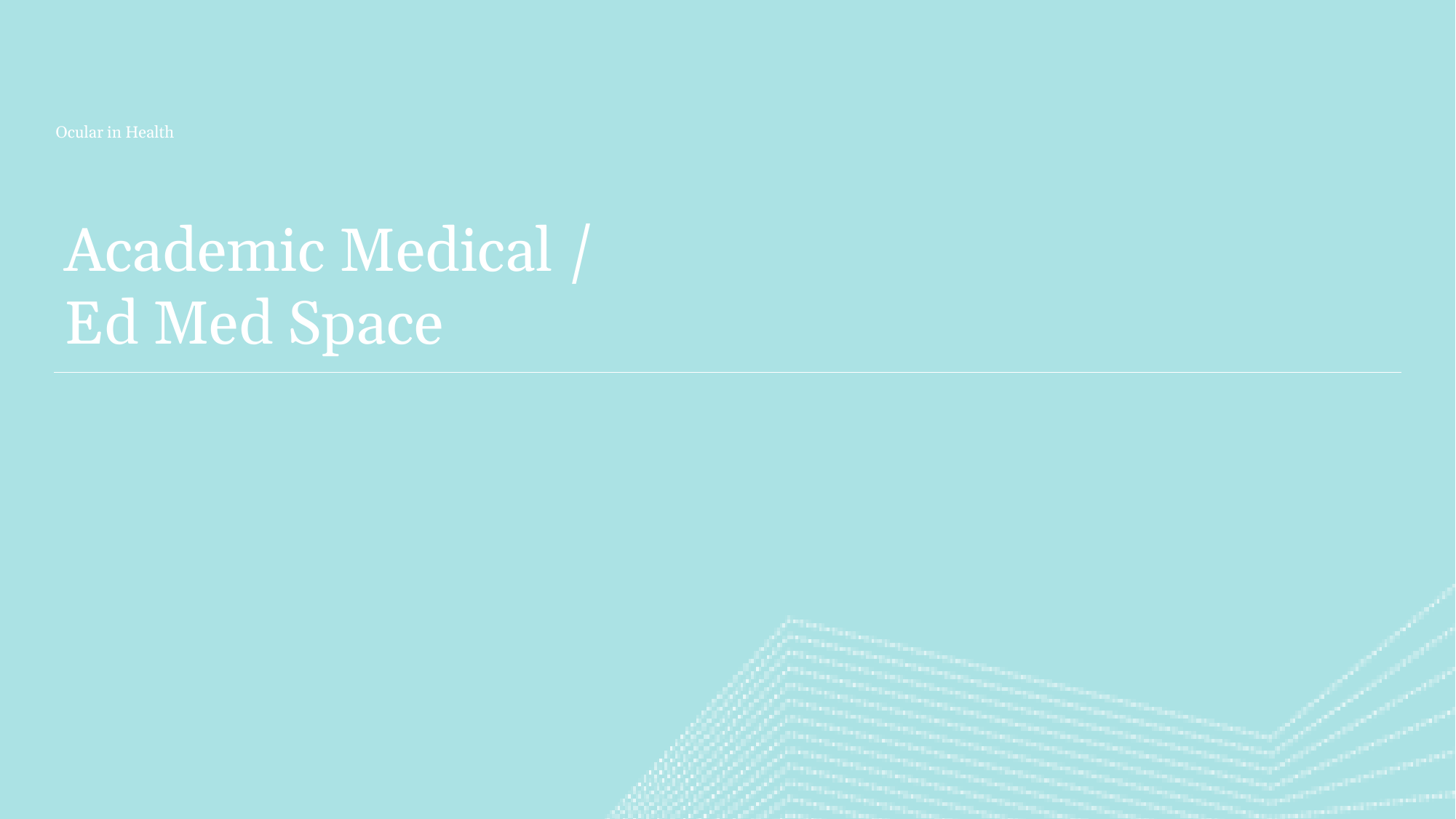

Ocular in Health
# Academic Medical / Ed Med Space